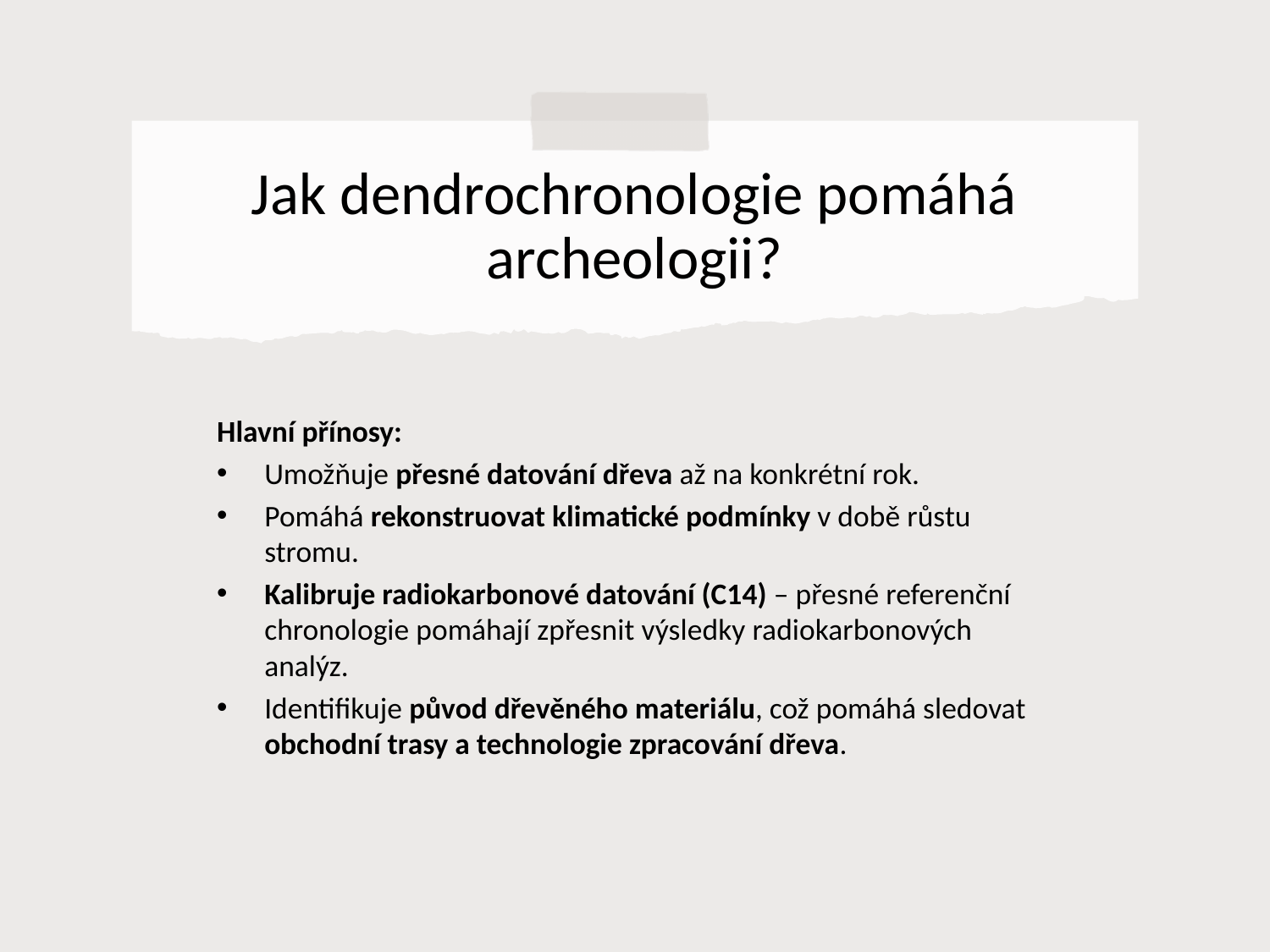

# Jak dendrochronologie pomáhá archeologii?
Hlavní přínosy:
Umožňuje přesné datování dřeva až na konkrétní rok.
Pomáhá rekonstruovat klimatické podmínky v době růstu stromu.
Kalibruje radiokarbonové datování (C14) – přesné referenční chronologie pomáhají zpřesnit výsledky radiokarbonových analýz.
Identifikuje původ dřevěného materiálu, což pomáhá sledovat obchodní trasy a technologie zpracování dřeva.